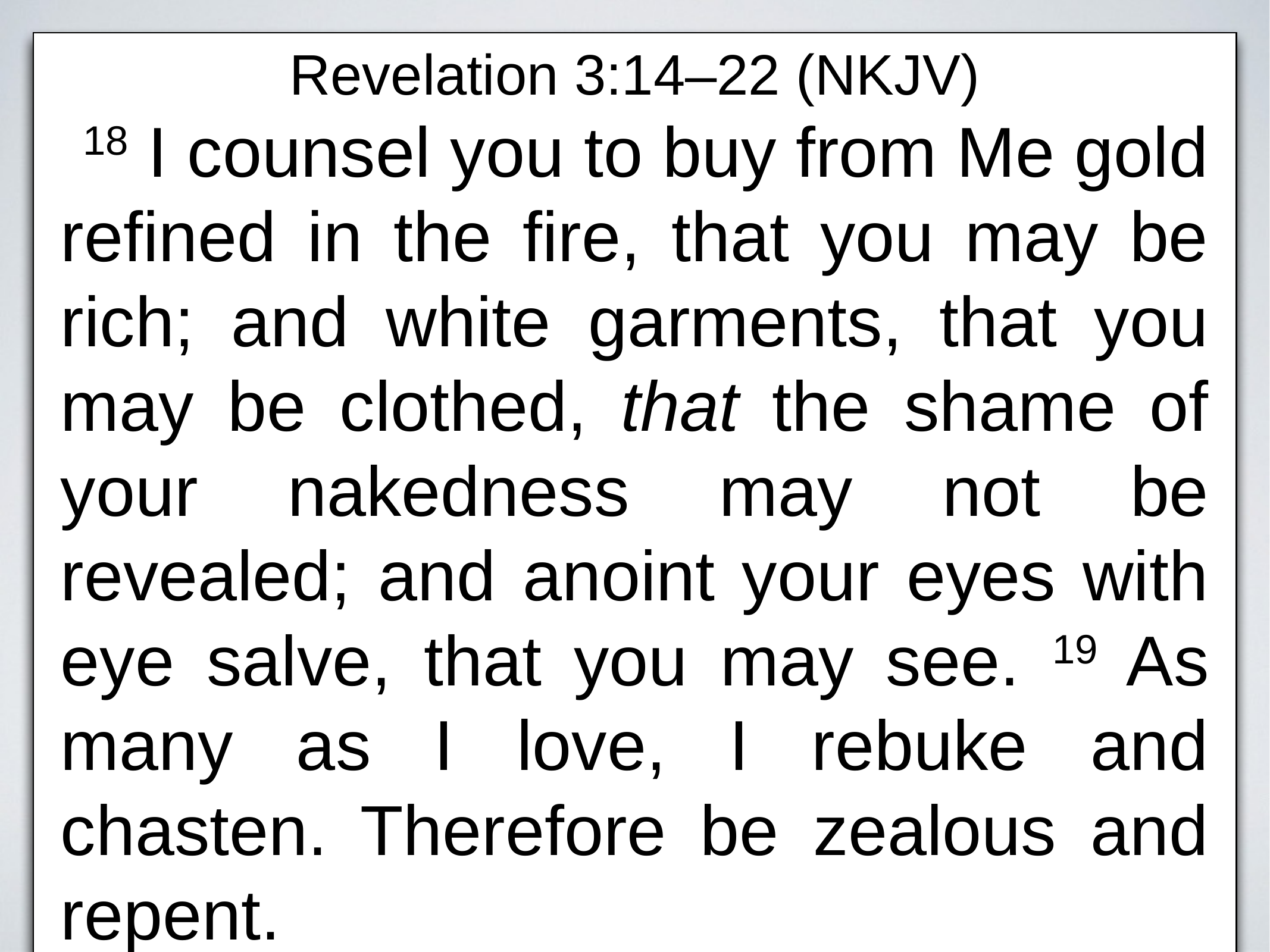

Revelation 3:14–22 (NKJV)
18 I counsel you to buy from Me gold refined in the fire, that you may be rich; and white garments, that you may be clothed, that the shame of your nakedness may not be revealed; and anoint your eyes with eye salve, that you may see. 19 As many as I love, I rebuke and chasten. Therefore be zealous and repent.